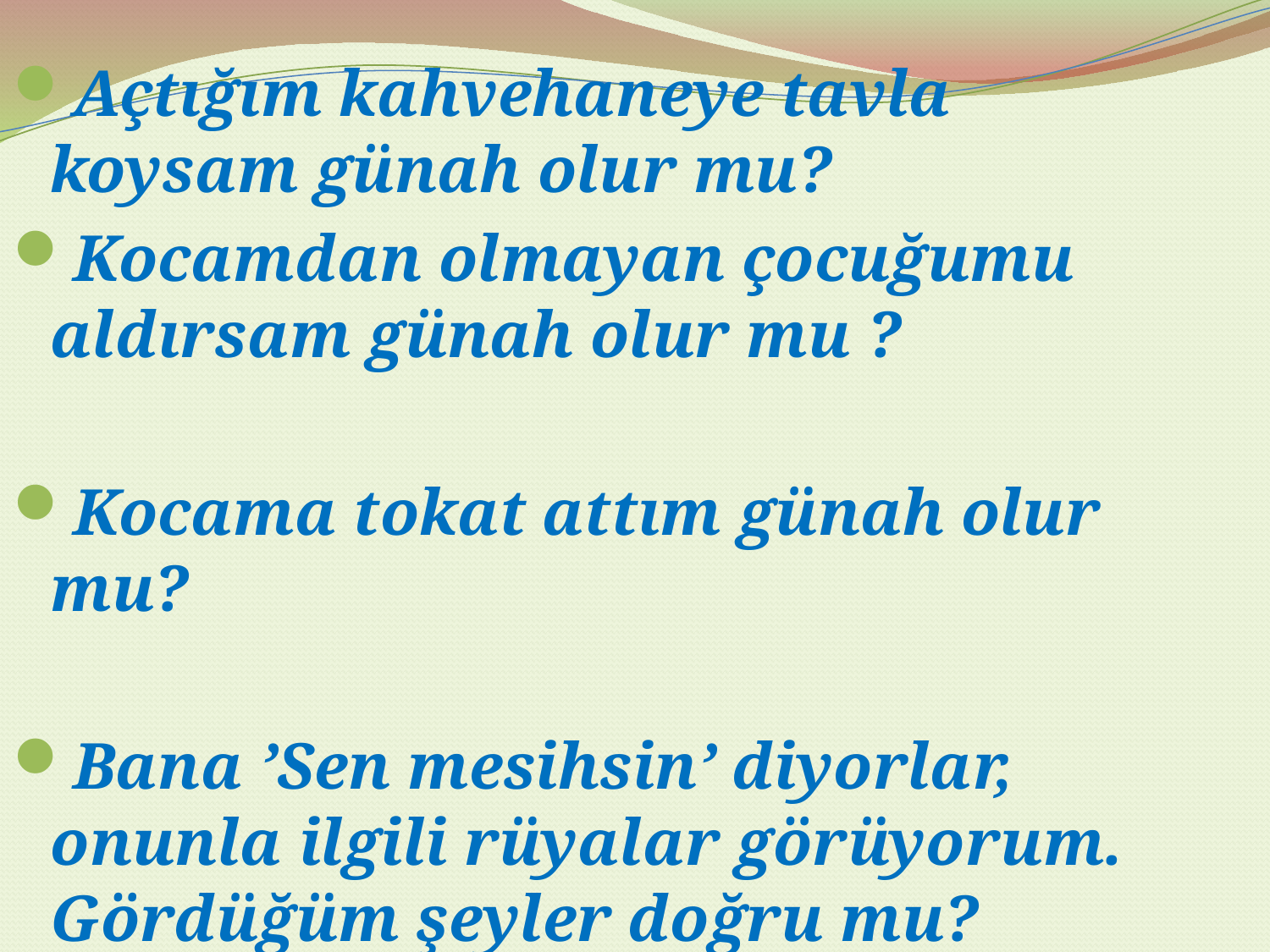

Açtığım kahvehaneye tavla koysam günah olur mu?
Kocamdan olmayan çocuğumu aldırsam günah olur mu ?

Kocama tokat attım günah olur mu?

Bana ’Sen mesihsin’ diyorlar, onunla ilgili rüyalar görüyorum. Gördüğüm şeyler doğru mu?